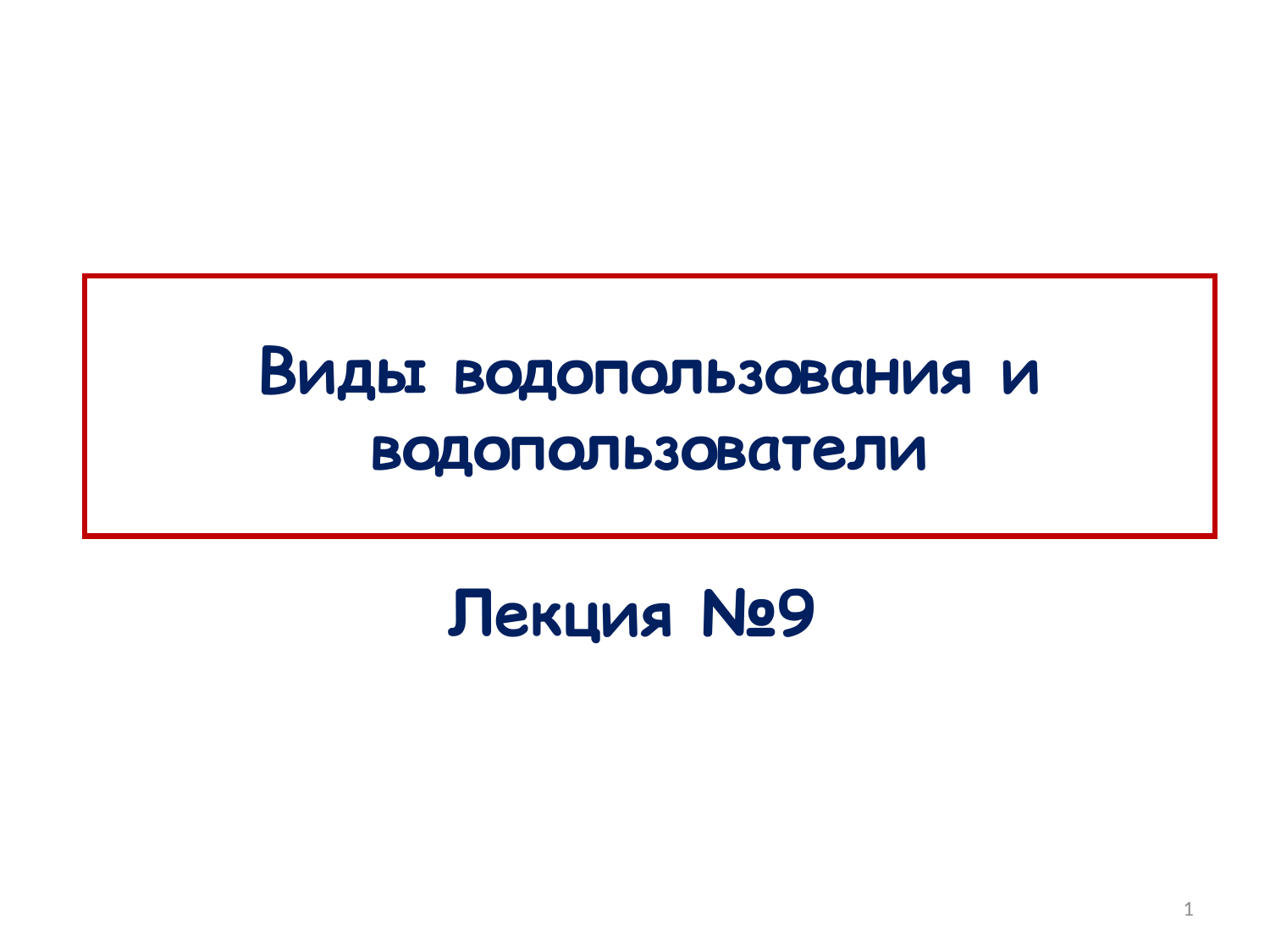

Виды водопользования и водопользователи
Лекция №9
1